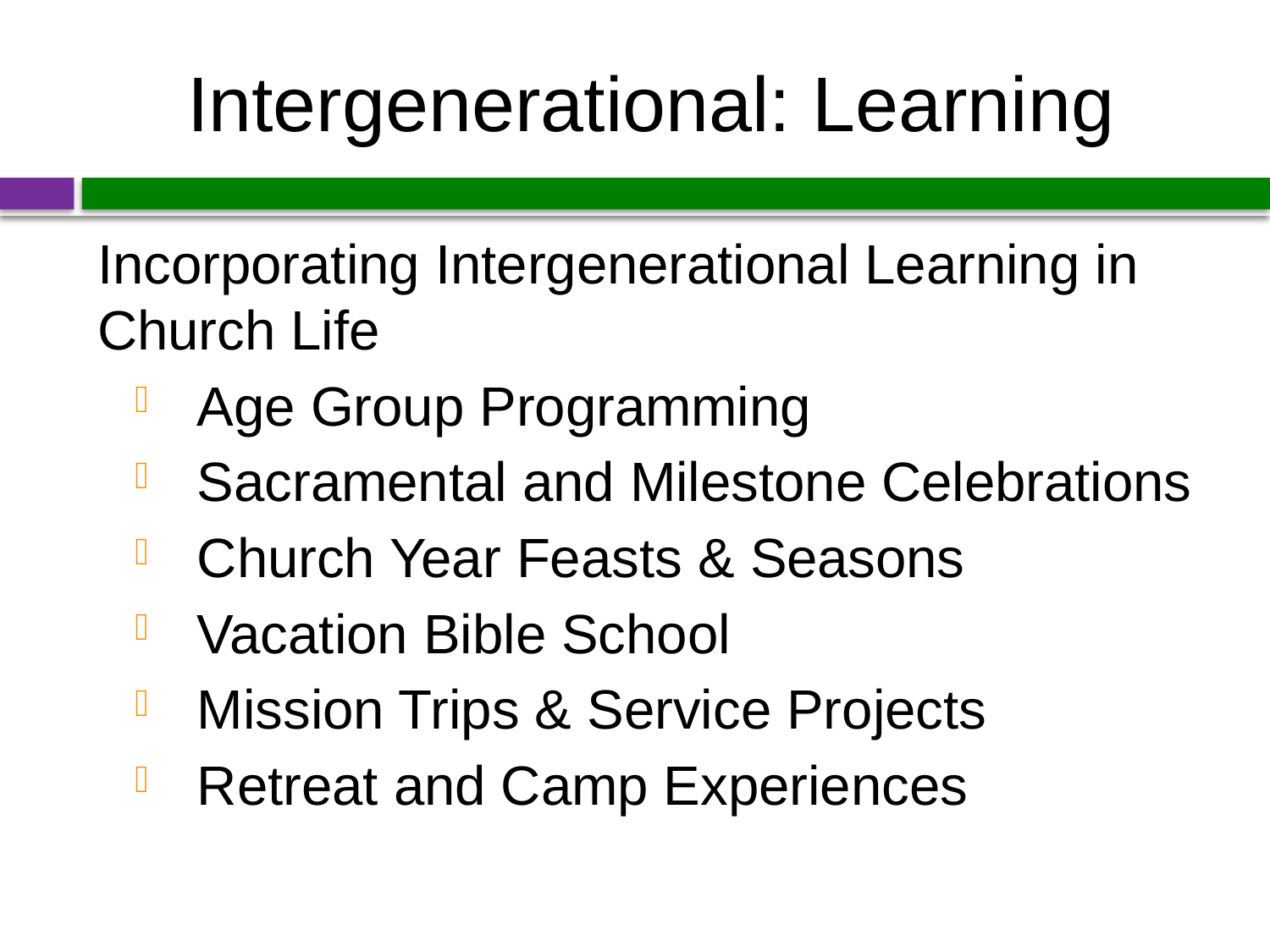

# Intergenerational: Learning
Incorporating Intergenerational Learning in Church Life
Age Group Programming
Sacramental and Milestone Celebrations
Church Year Feasts & Seasons
Vacation Bible School
Mission Trips & Service Projects
Retreat and Camp Experiences